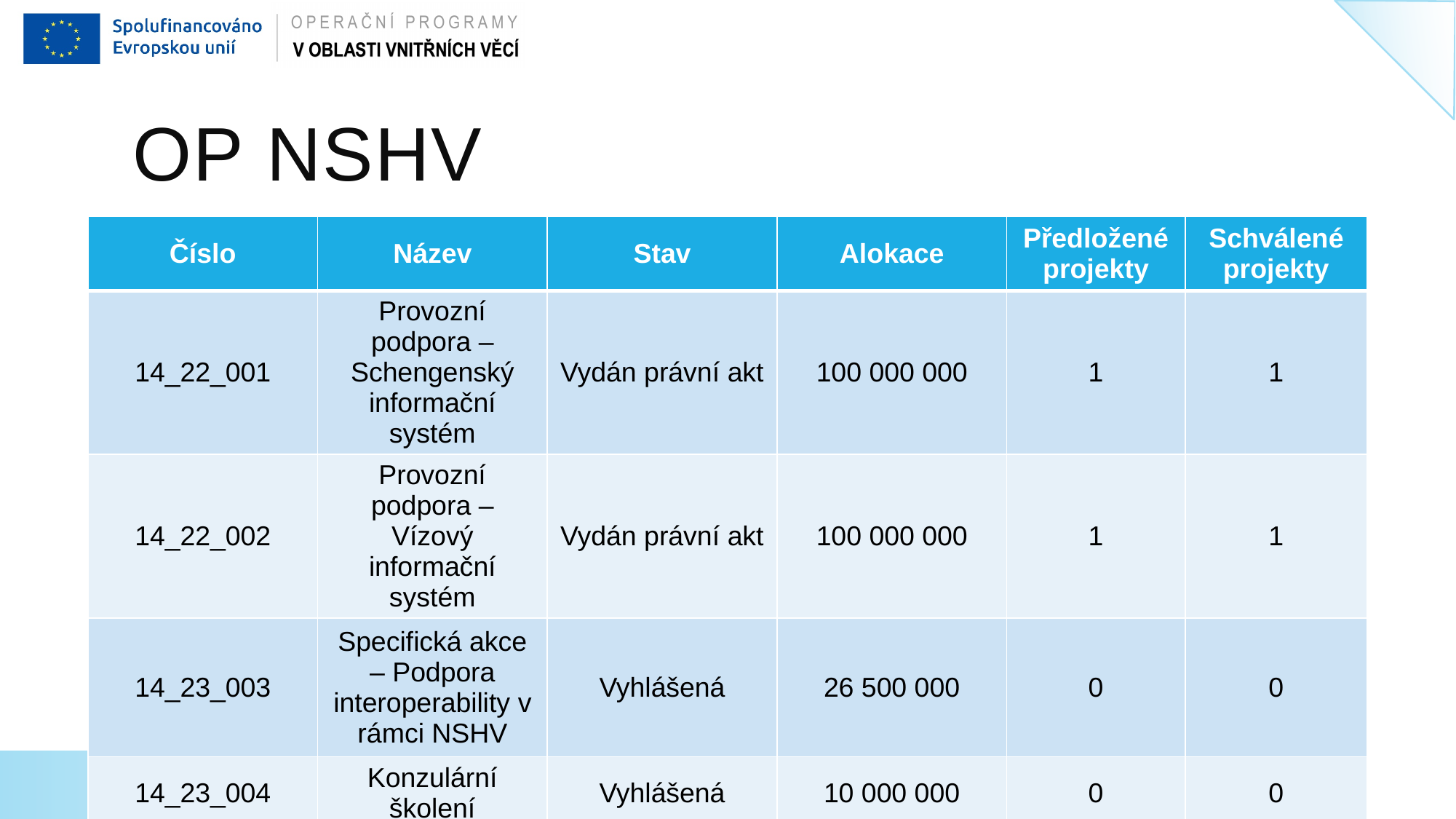

# OP NSHV
| Číslo | Název | Stav | Alokace | Předložené projekty | Schválené projekty |
| --- | --- | --- | --- | --- | --- |
| 14\_22\_001 | Provozní podpora – Schengenský informační systém | Vydán právní akt | 100 000 000 | 1 | 1 |
| 14\_22\_002 | Provozní podpora – Vízový informační systém | Vydán právní akt | 100 000 000 | 1 | 1 |
| 14\_23\_003 | Specifická akce – Podpora interoperability v rámci NSHV | Vyhlášená | 26 500 000 | 0 | 0 |
| 14\_23\_004 | Konzulární školení | Vyhlášená | 10 000 000 | 0 | 0 |